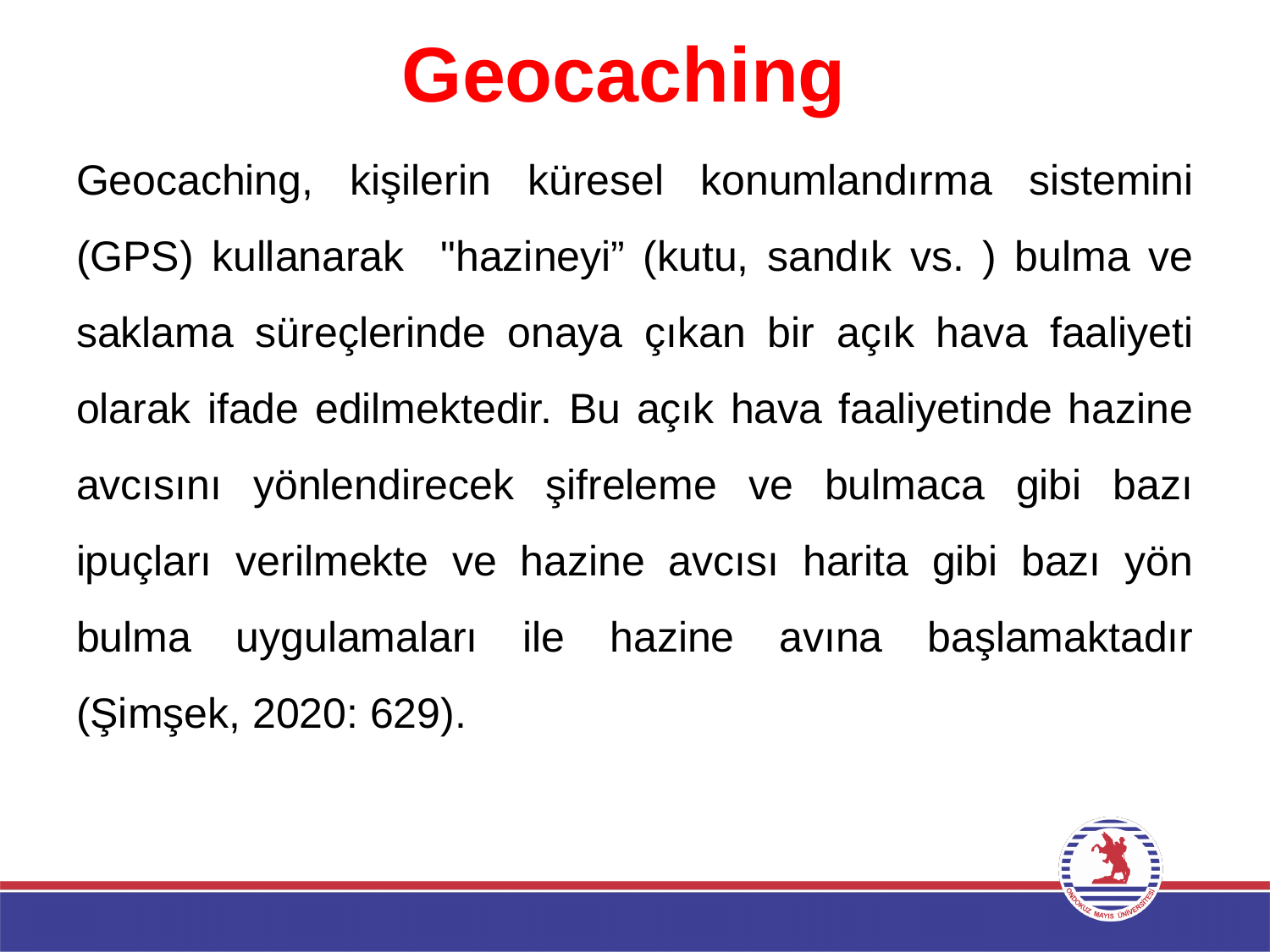

# Geocaching
Geocaching, kişilerin küresel konumlandırma sistemini (GPS) kullanarak  "hazineyi” (kutu, sandık vs. ) bulma ve saklama süreçlerinde onaya çıkan bir açık hava faaliyeti olarak ifade edilmektedir. Bu açık hava faaliyetinde hazine avcısını yönlendirecek şifreleme ve bulmaca gibi bazı ipuçları verilmekte ve hazine avcısı harita gibi bazı yön bulma uygulamaları ile hazine avına başlamaktadır (Şimşek, 2020: 629).